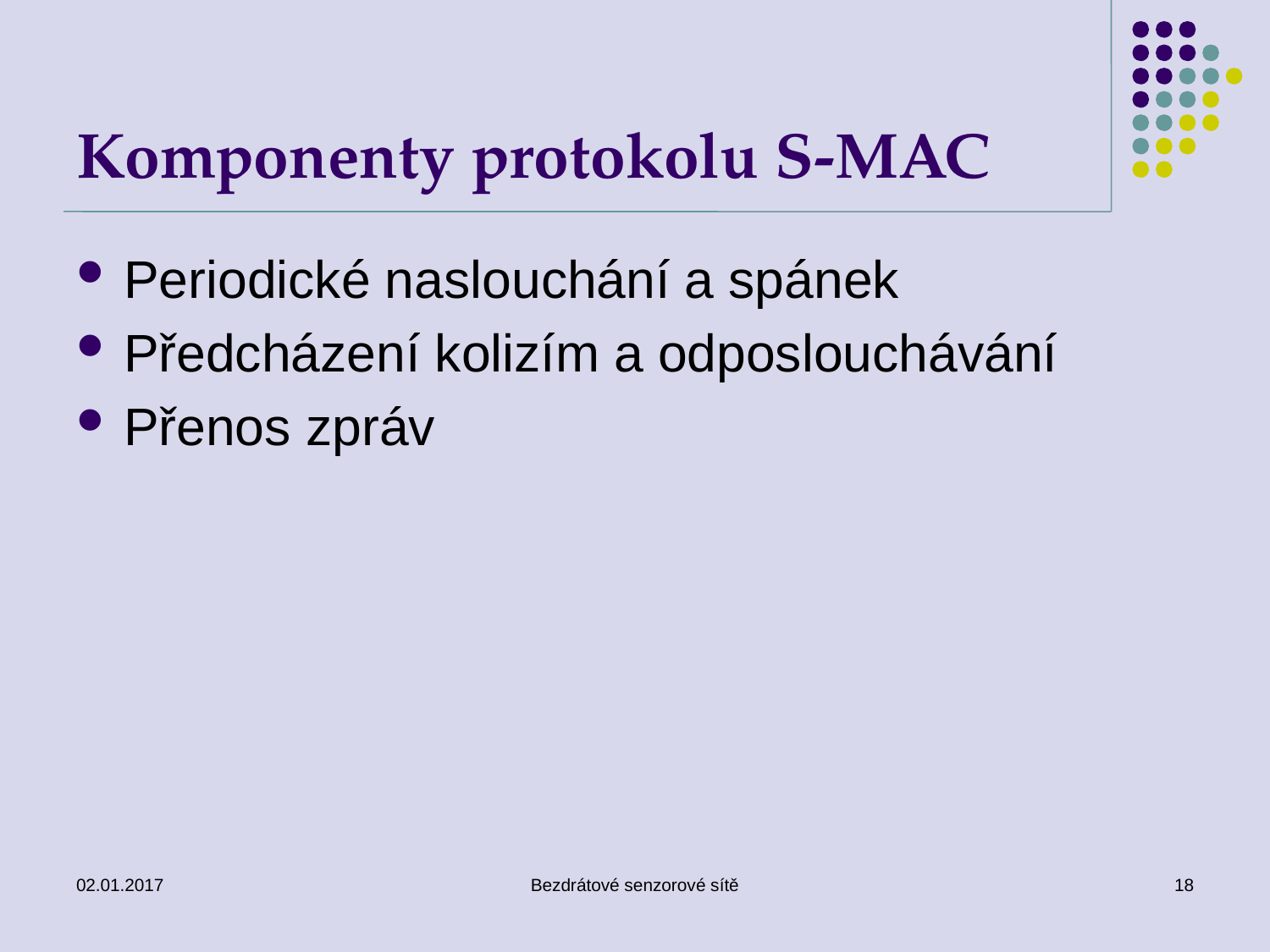

# Komponenty protokolu S-MAC
Periodické naslouchání a spánek
Předcházení kolizím a odposlouchávání
Přenos zpráv
02.01.2017
Bezdrátové senzorové sítě
18